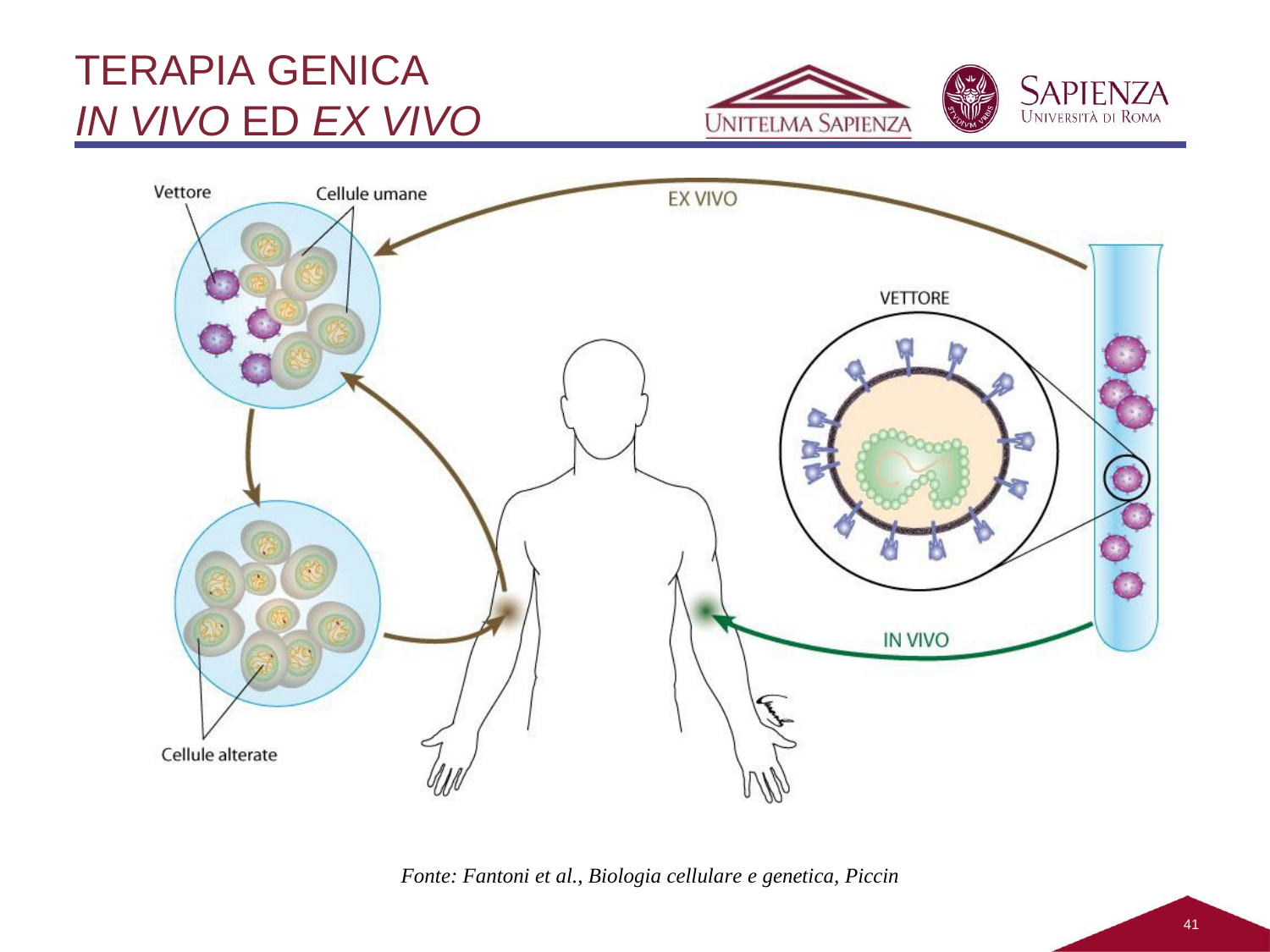

# TERAPIA GENICA
IN VIVO ED EX VIVO

Fonte: Fantoni et al., Biologia cellulare e genetica, Piccin
41